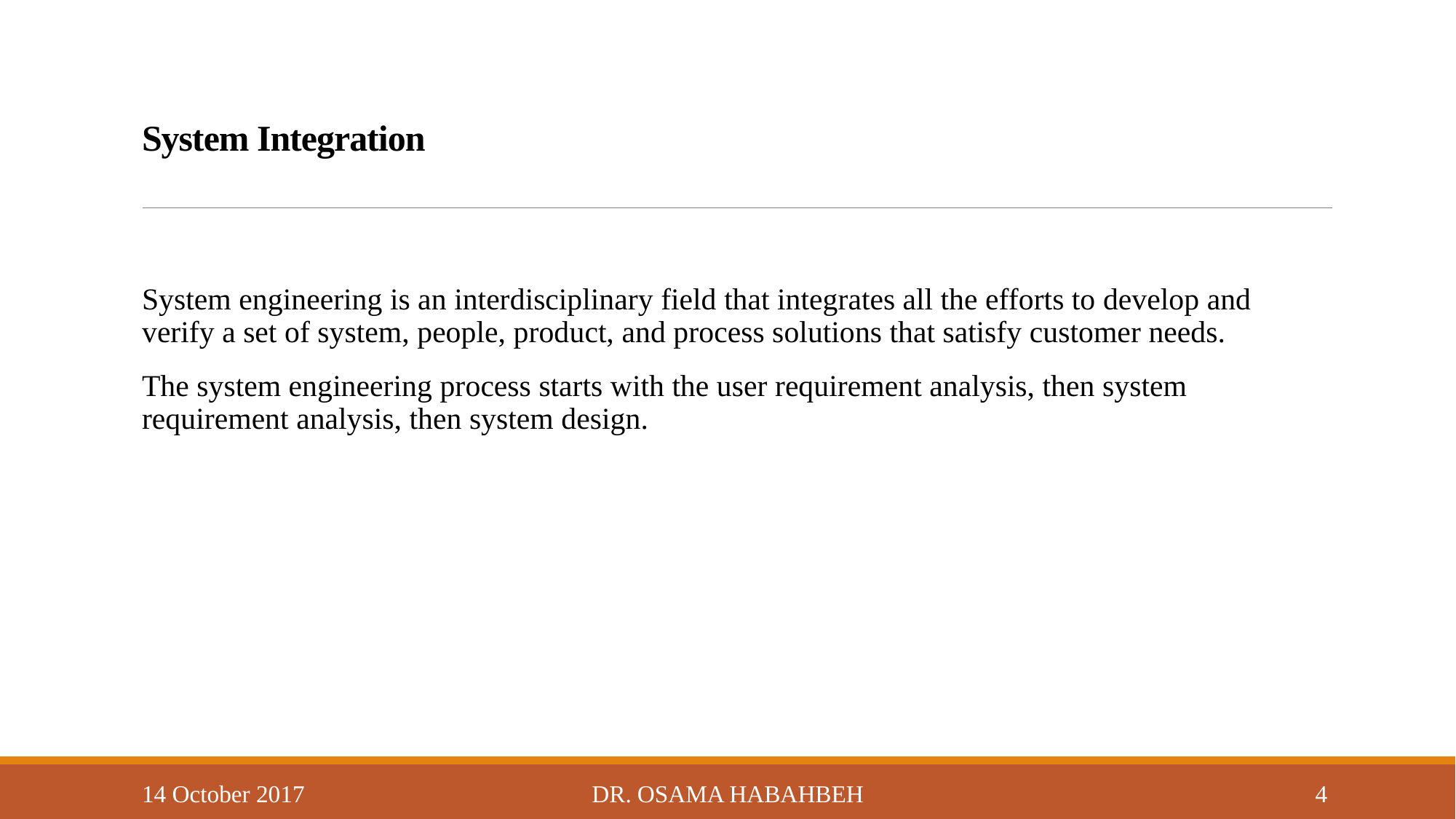

# System Integration

System engineering is an interdisciplinary field that integrates all the efforts to develop and verify a set of system, people, product, and process solutions that satisfy customer needs.
The system engineering process starts with the user requirement analysis, then system requirement analysis, then system design.

14 October 2017
Dr. Osama Habahbeh
4